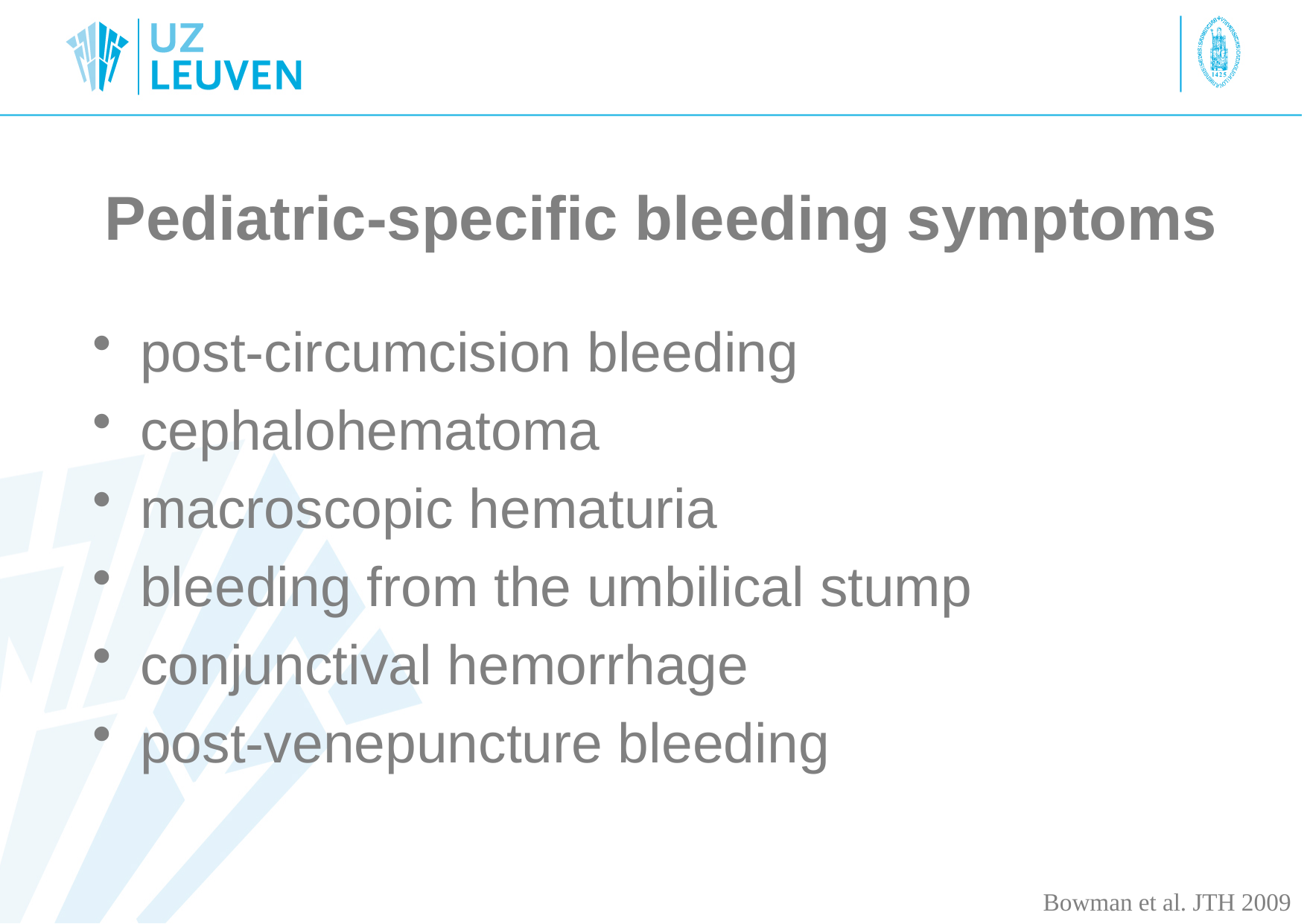

# Pediatric-specific bleeding symptoms

post-circumcision bleeding
cephalohematoma
macroscopic hematuria
bleeding from the umbilical stump
conjunctival hemorrhage
post-venepuncture bleeding
Bowman et al. JTH 2009